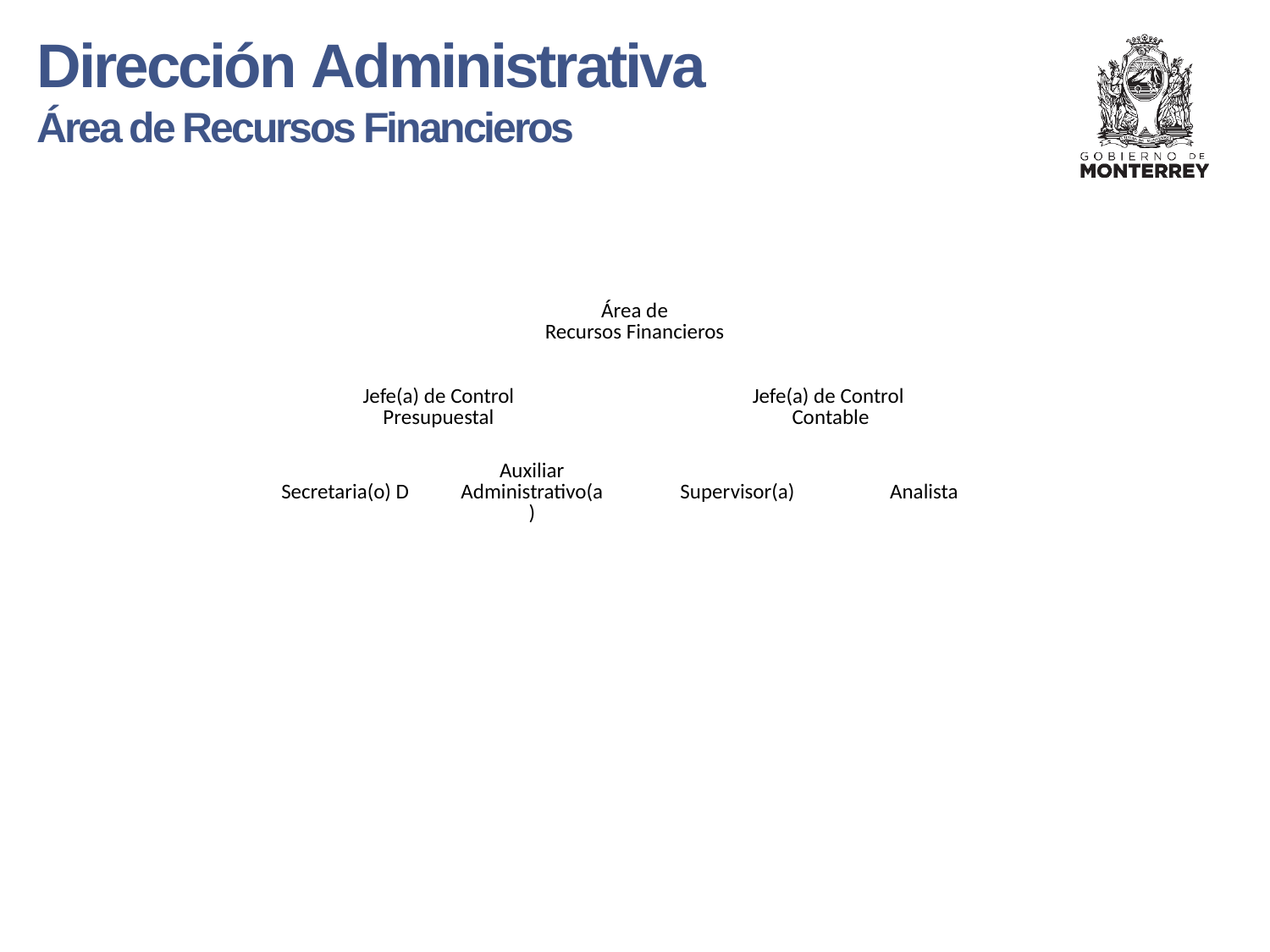

Dirección Administrativa
Área de Recursos Financieros
Jefe(a) de Control
Presupuestal
Área de
Recursos Financieros
Jefe(a) de Control
Contable
Secretaria(o) D
Supervisor(a)
Analista
Auxiliar Administrativo(a)